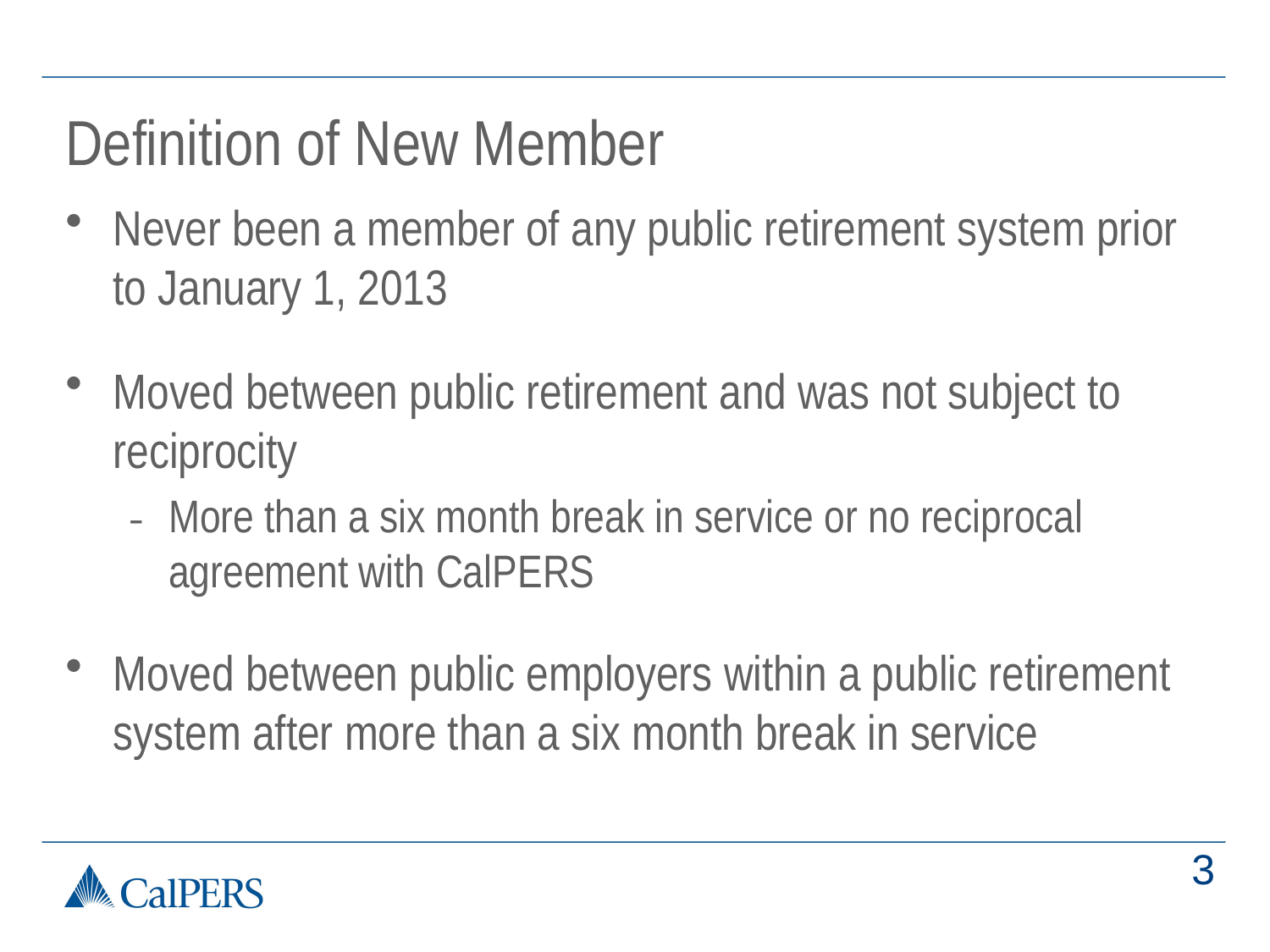

# Definition of New Member
Never been a member of any public retirement system prior to January 1, 2013

Moved between public retirement and was not subject to reciprocity
More than a six month break in service or no reciprocal agreement with CalPERS

Moved between public employers within a public retirement system after more than a six month break in service
3